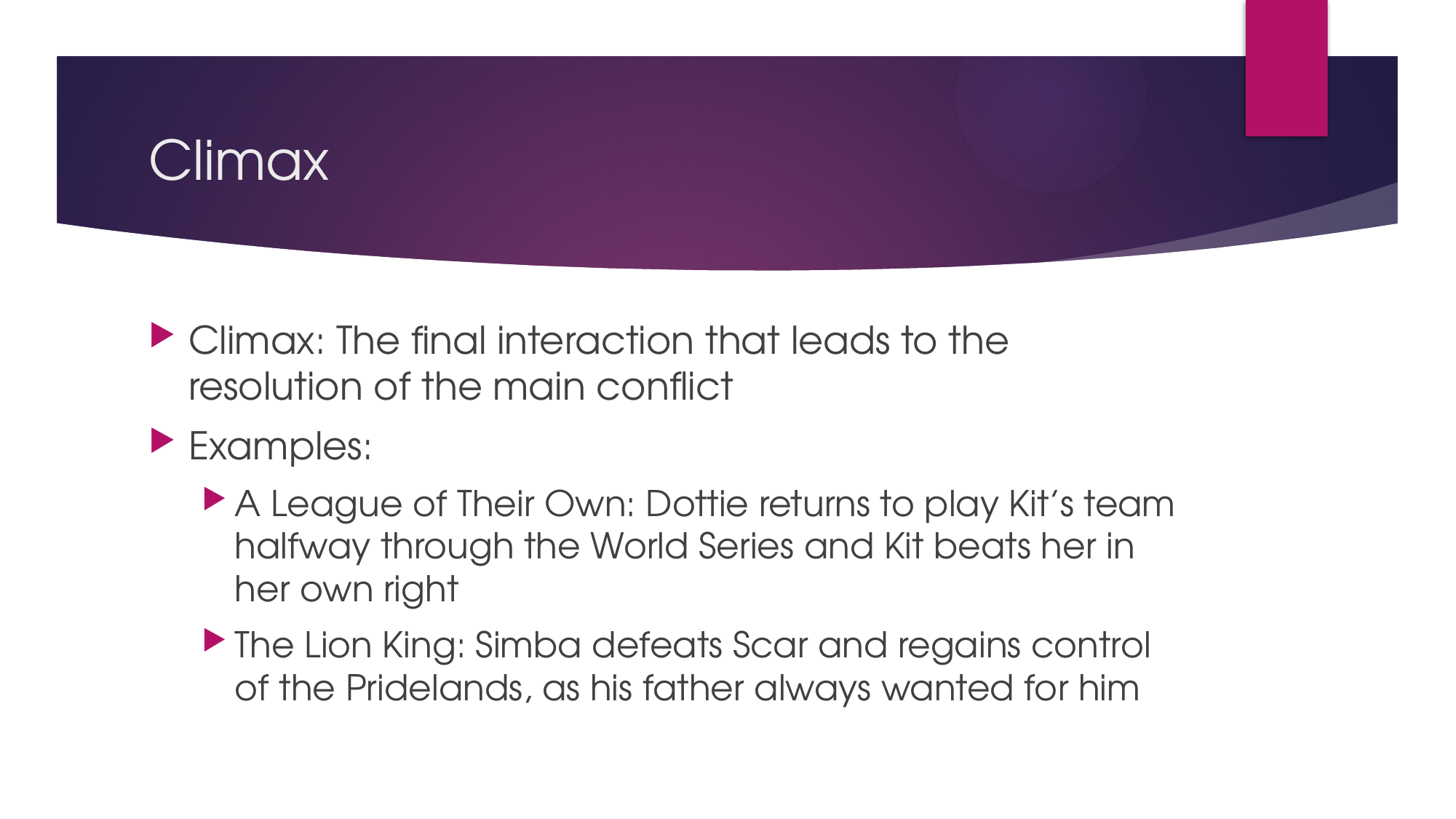

# Climax
Climax: The final interaction that leads to the resolution of the main conflict
Examples:
A League of Their Own: Dottie returns to play Kit’s team halfway through the World Series and Kit beats her in her own right
The Lion King: Simba defeats Scar and regains control of the Pridelands, as his father always wanted for him